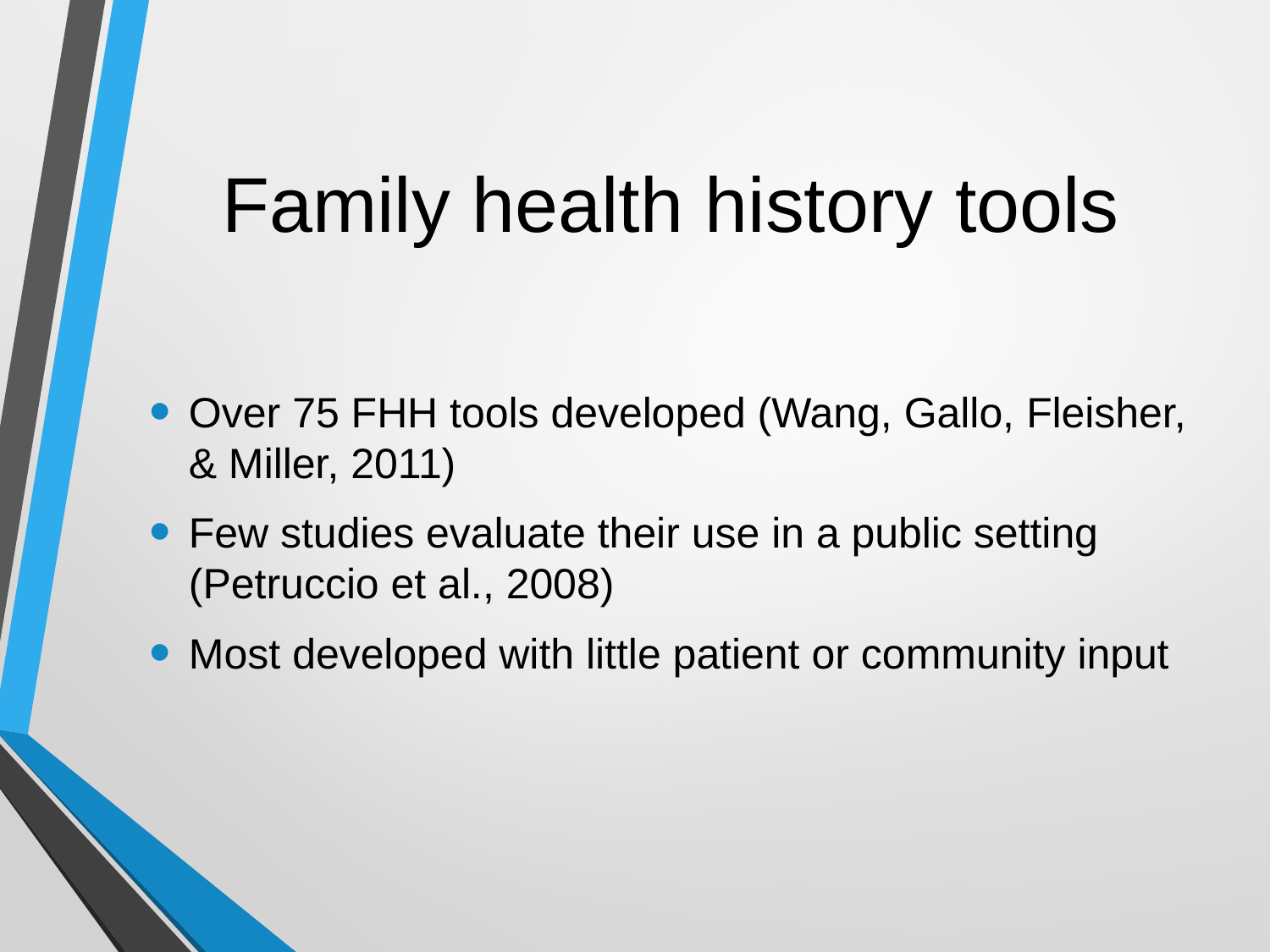

# Family health history tools
Over 75 FHH tools developed (Wang, Gallo, Fleisher, & Miller, 2011)
Few studies evaluate their use in a public setting (Petruccio et al., 2008)
Most developed with little patient or community input